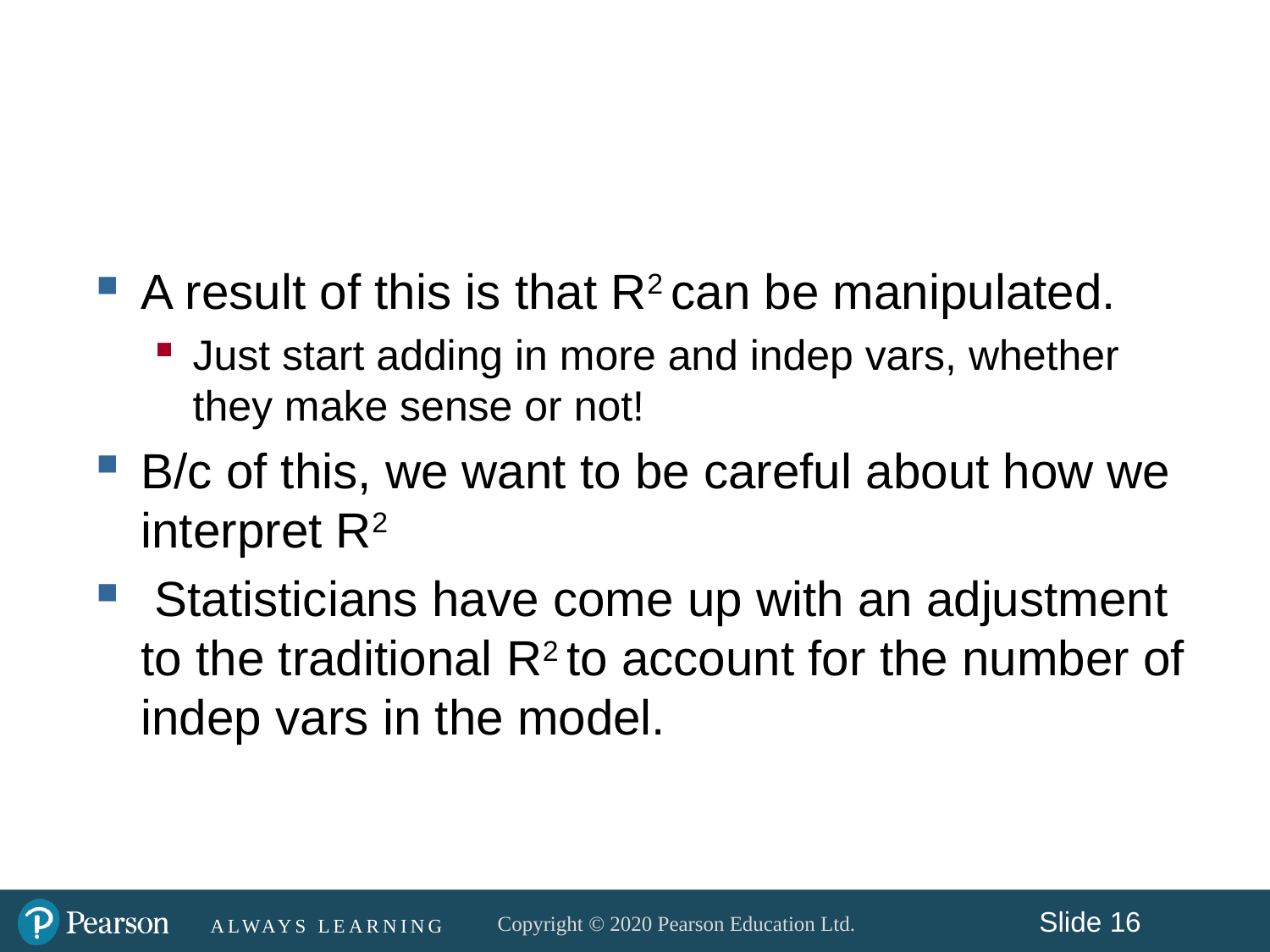

#
A result of this is that R2 can be manipulated.
Just start adding in more and indep vars, whether they make sense or not!
B/c of this, we want to be careful about how we interpret R2
 Statisticians have come up with an adjustment to the traditional R2 to account for the number of indep vars in the model.